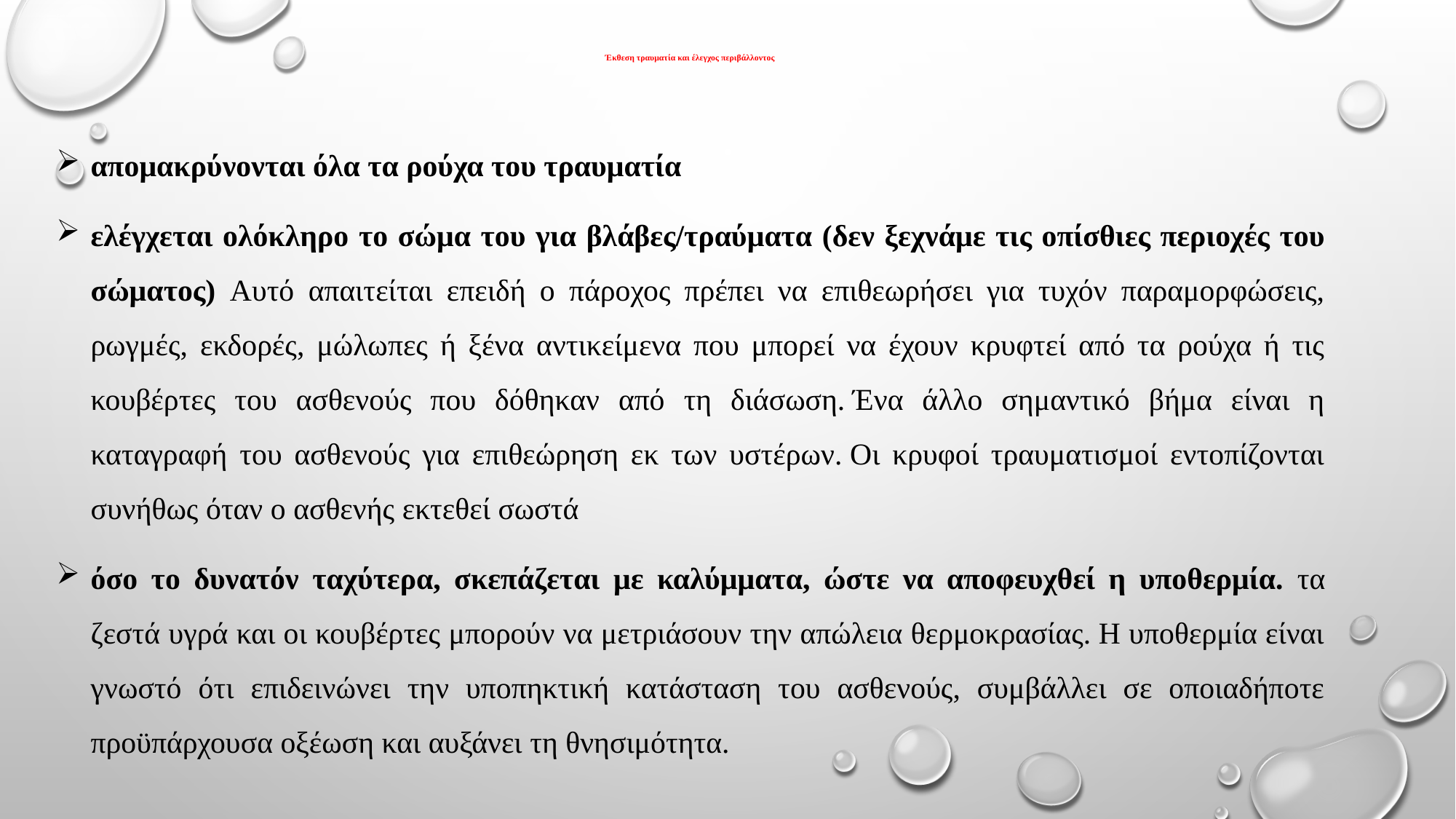

# Έκθεση τραυματία και έλεγχος περιβάλλοντος
απομακρύνονται όλα τα ρούχα του τραυματία
ελέγχεται ολόκληρο το σώμα του για βλάβες/τραύματα (δεν ξεχνάμε τις οπίσθιες περιοχές του σώματος) Αυτό απαιτείται επειδή ο πάροχος πρέπει να επιθεωρήσει για τυχόν παραμορφώσεις, ρωγμές, εκδορές, μώλωπες ή ξένα αντικείμενα που μπορεί να έχουν κρυφτεί από τα ρούχα ή τις κουβέρτες του ασθενούς που δόθηκαν από τη διάσωση. Ένα άλλο σημαντικό βήμα είναι η καταγραφή του ασθενούς για επιθεώρηση εκ των υστέρων. Οι κρυφοί τραυματισμοί εντοπίζονται συνήθως όταν ο ασθενής εκτεθεί σωστά
όσο το δυνατόν ταχύτερα, σκεπάζεται με καλύμματα, ώστε να αποφευχθεί η υποθερμία. τα ζεστά υγρά και οι κουβέρτες μπορούν να μετριάσουν την απώλεια θερμοκρασίας. Η υποθερμία είναι γνωστό ότι επιδεινώνει την υποπηκτική κατάσταση του ασθενούς, συμβάλλει σε οποιαδήποτε προϋπάρχουσα οξέωση και αυξάνει τη θνησιμότητα.